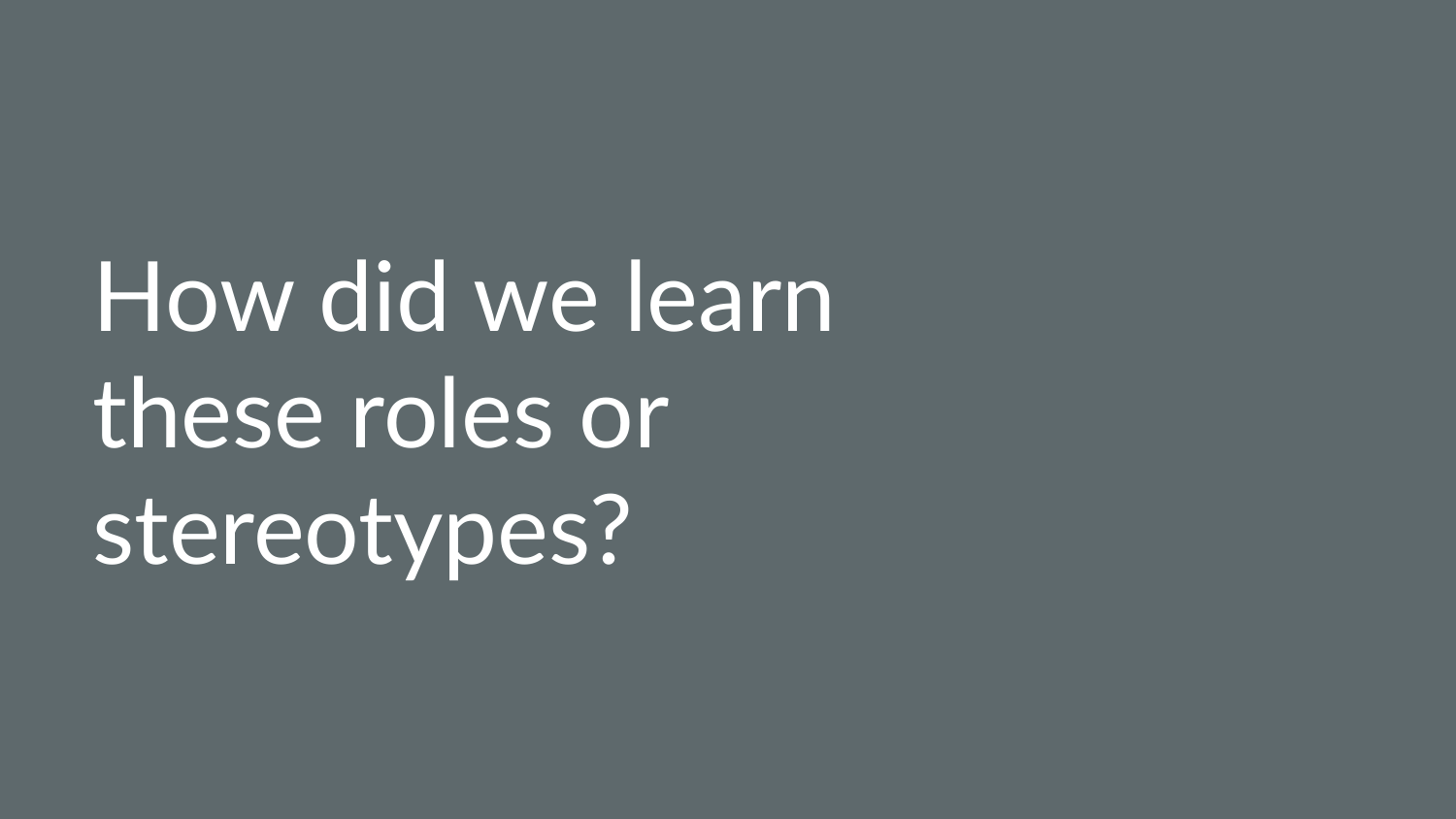

# How did we learn these roles or stereotypes?